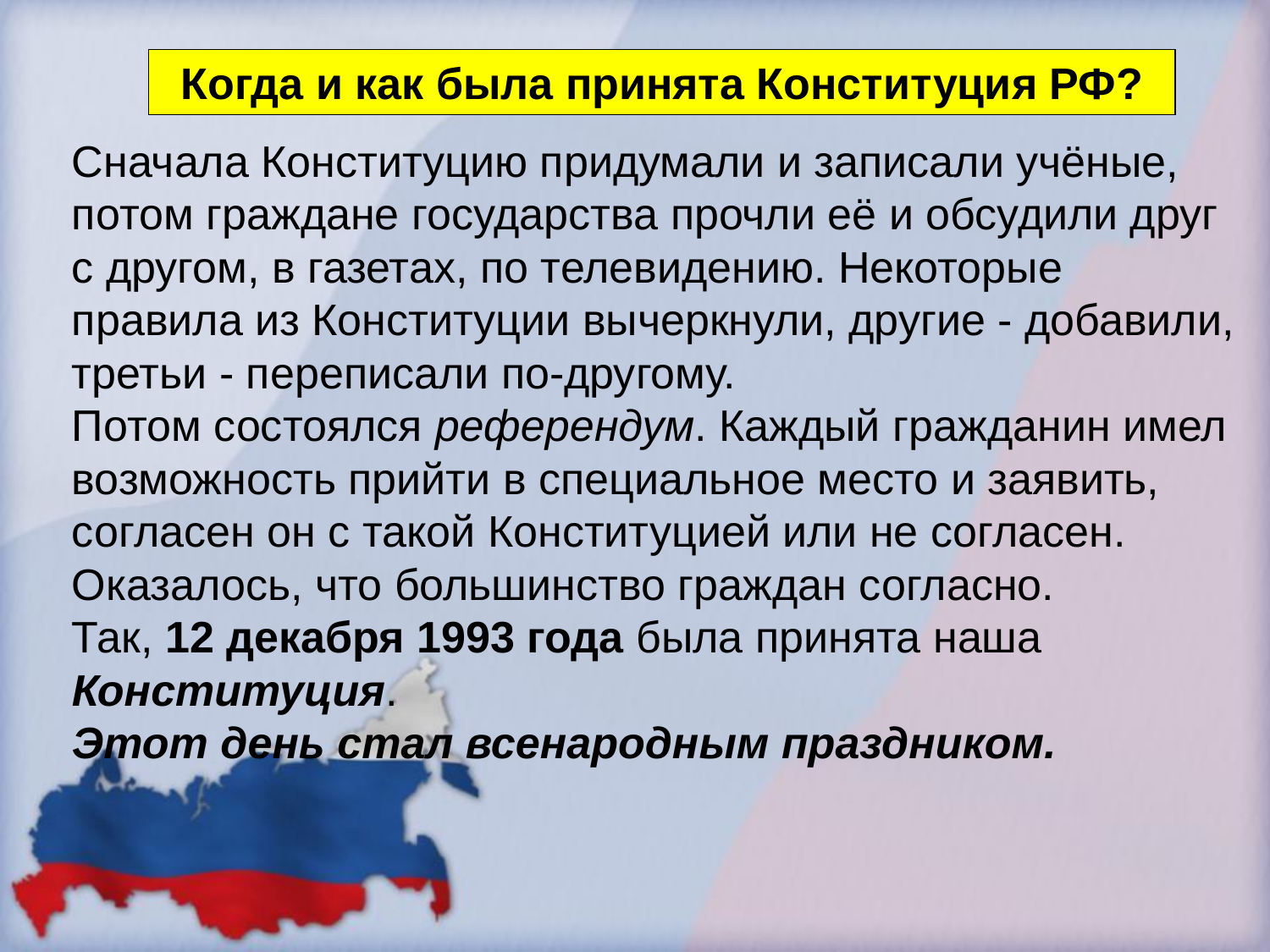

Когда и как была принята Конституция РФ?
Сначала Конституцию придумали и записали учёные, потом граждане государства прочли её и обсудили друг с другом, в газетах, по телевидению. Некоторые правила из Конституции вычеркнули, другие - добавили, третьи - переписали по-другому.
Потом состоялся референдум. Каждый гражданин имел возможность прийти в специальное место и заявить, согласен он с такой Конституцией или не согласен. Оказалось, что большинство граждан согласно.
Так, 12 декабря 1993 года была принята наша Конституция.
Этот день стал всенародным праздником.